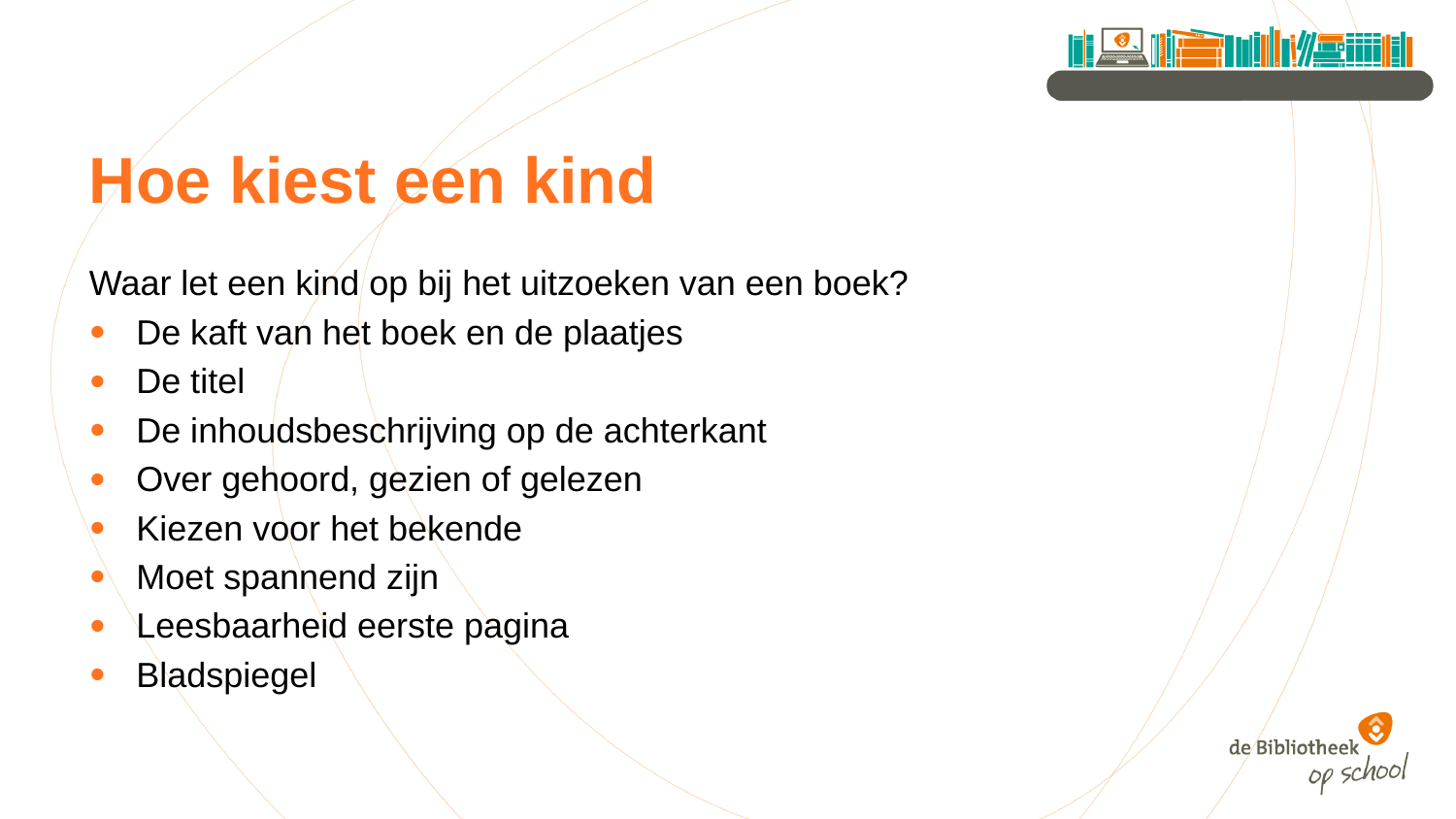

# Hoe kiest een kind
Waar let een kind op bij het uitzoeken van een boek?
De kaft van het boek en de plaatjes
De titel
De inhoudsbeschrijving op de achterkant
Over gehoord, gezien of gelezen
Kiezen voor het bekende
Moet spannend zijn
Leesbaarheid eerste pagina
Bladspiegel